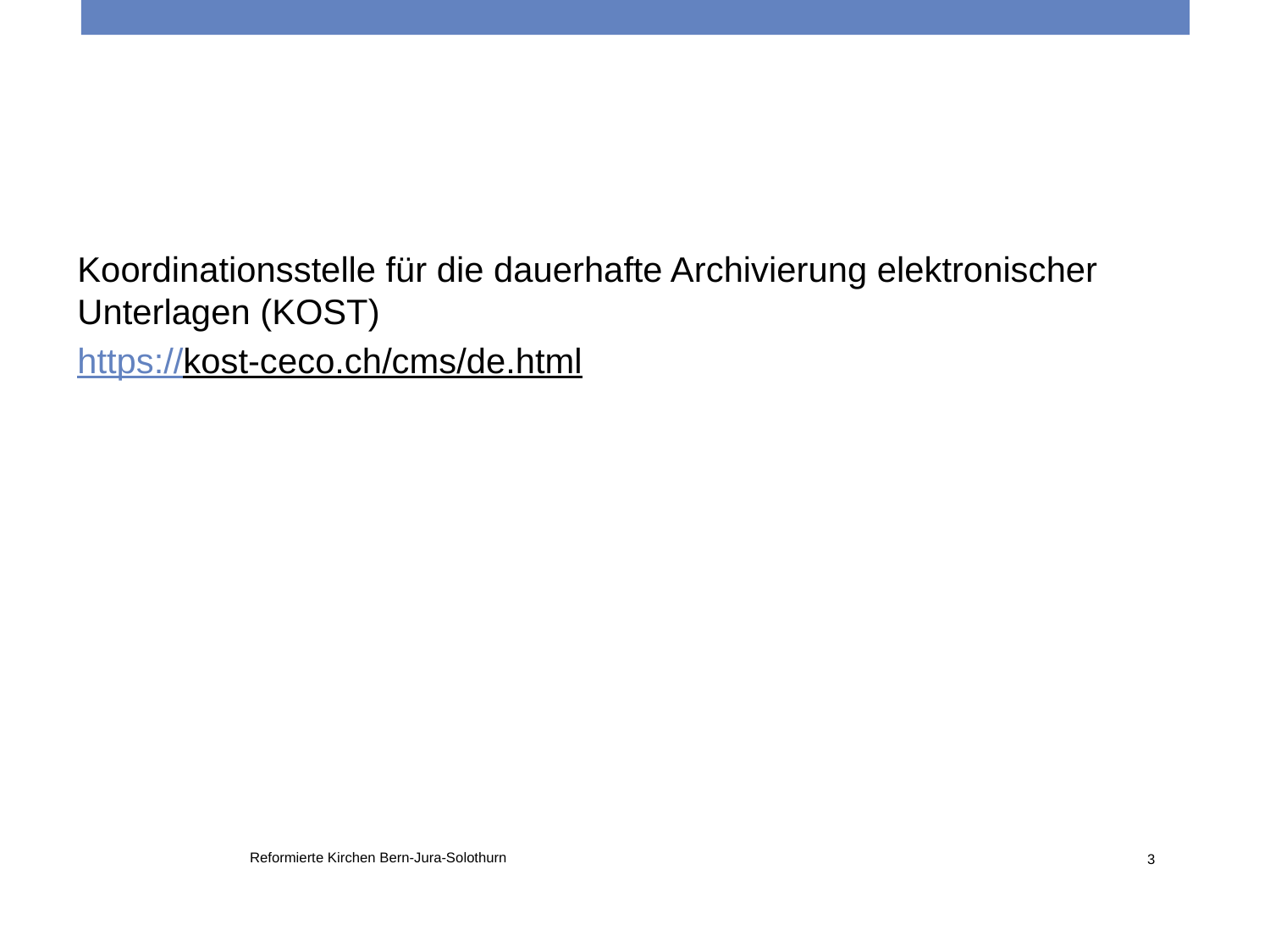

Koordinationsstelle für die dauerhafte Archivierung elektronischer Unterlagen (KOST)
https://kost-ceco.ch/cms/de.html
Reformierte Kirchen Bern-Jura-Solothurn

3